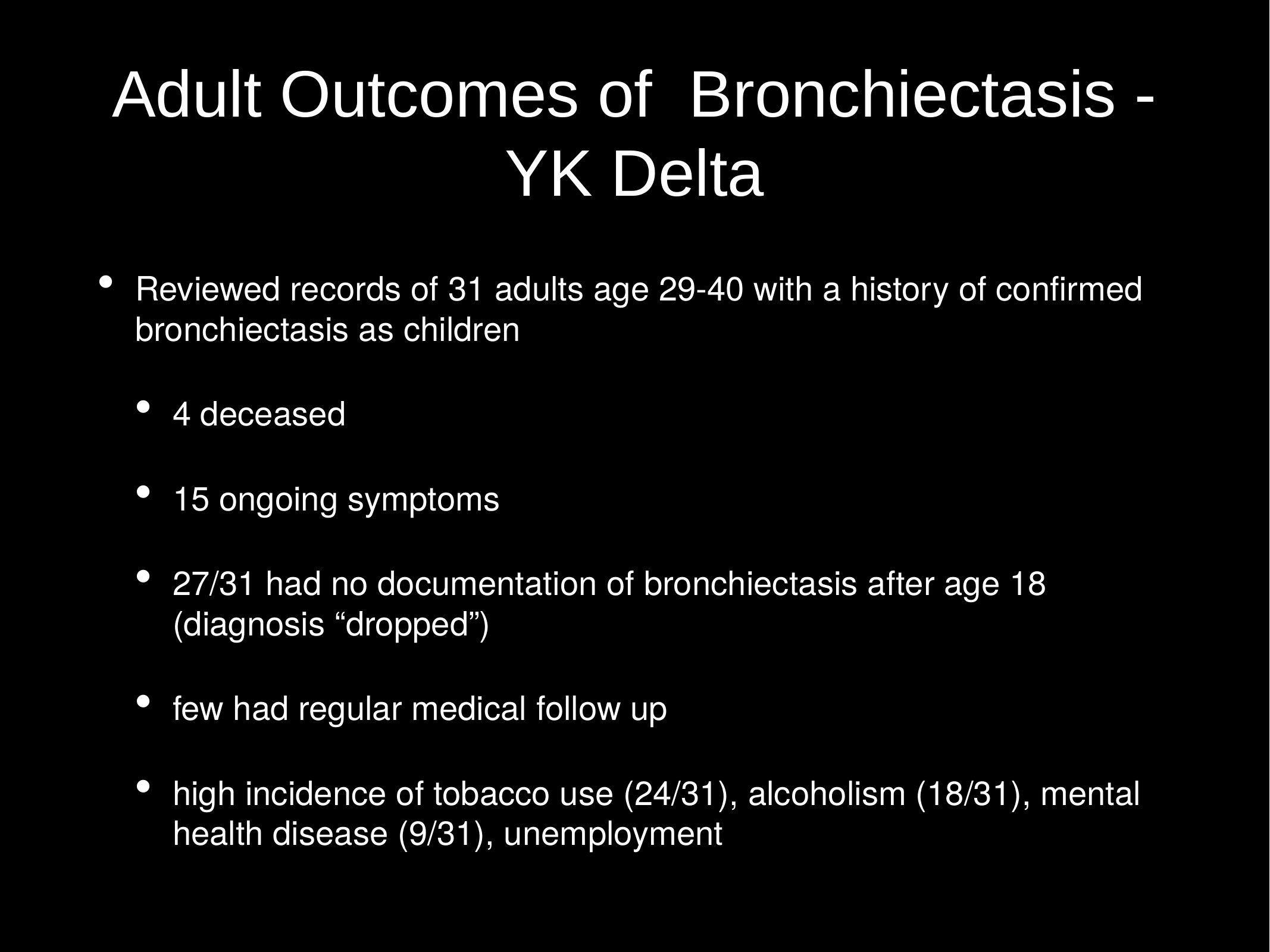

# Adult Outcomes of  Bronchiectasis - YK Delta
Reviewed records of 31 adults age 29-40 with a history of confirmed bronchiectasis as children
4 deceased
15 ongoing symptoms
27/31 had no documentation of bronchiectasis after age 18 (diagnosis “dropped”)
few had regular medical follow up
high incidence of tobacco use (24/31), alcoholism (18/31), mental health disease (9/31), unemployment